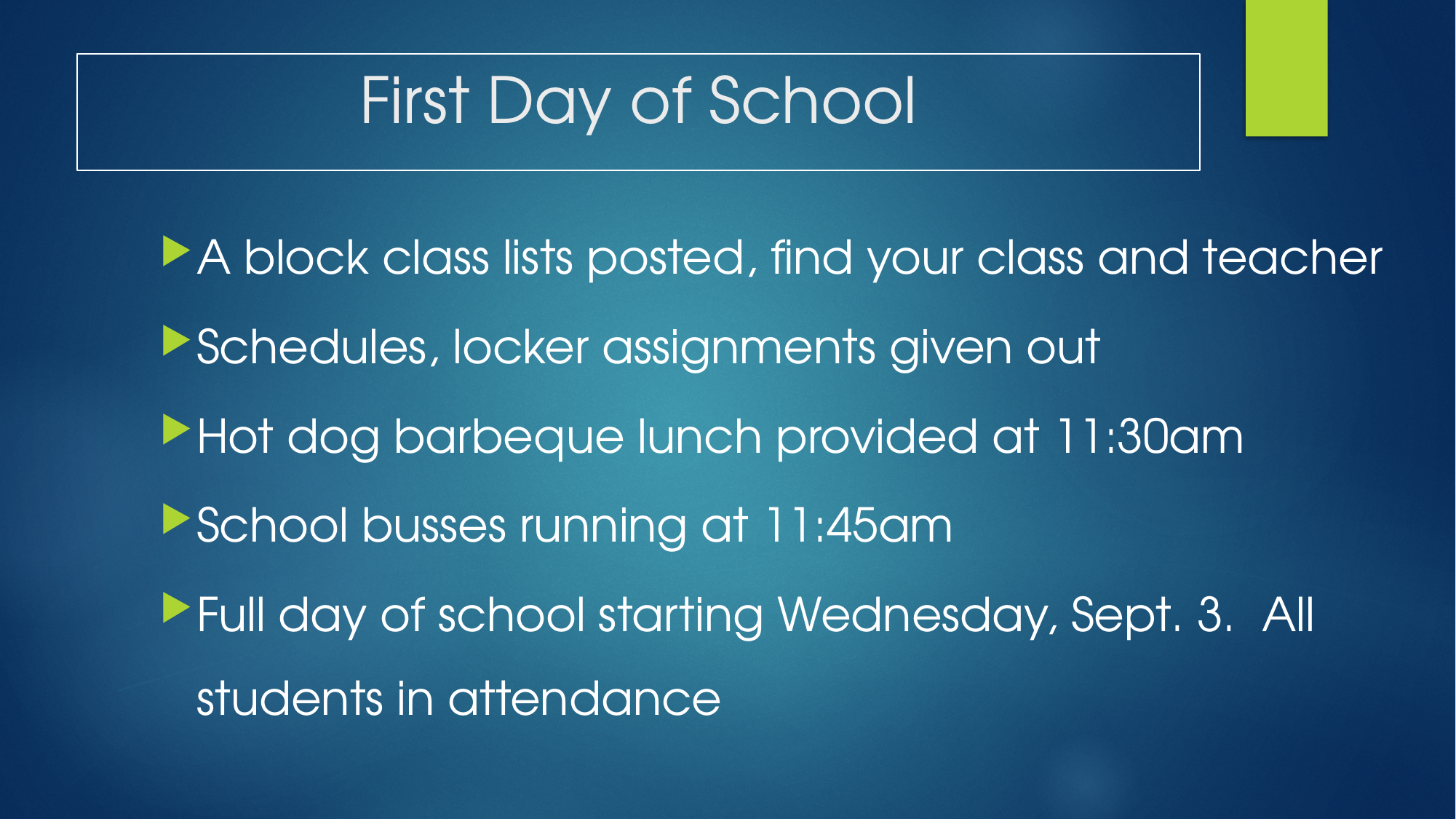

# First Day of School
A block class lists posted, find your class and teacher
Schedules, locker assignments given out
Hot dog barbeque lunch provided at 11:30am
School busses running at 11:45am
Full day of school starting Wednesday, Sept. 3.  All students in attendance